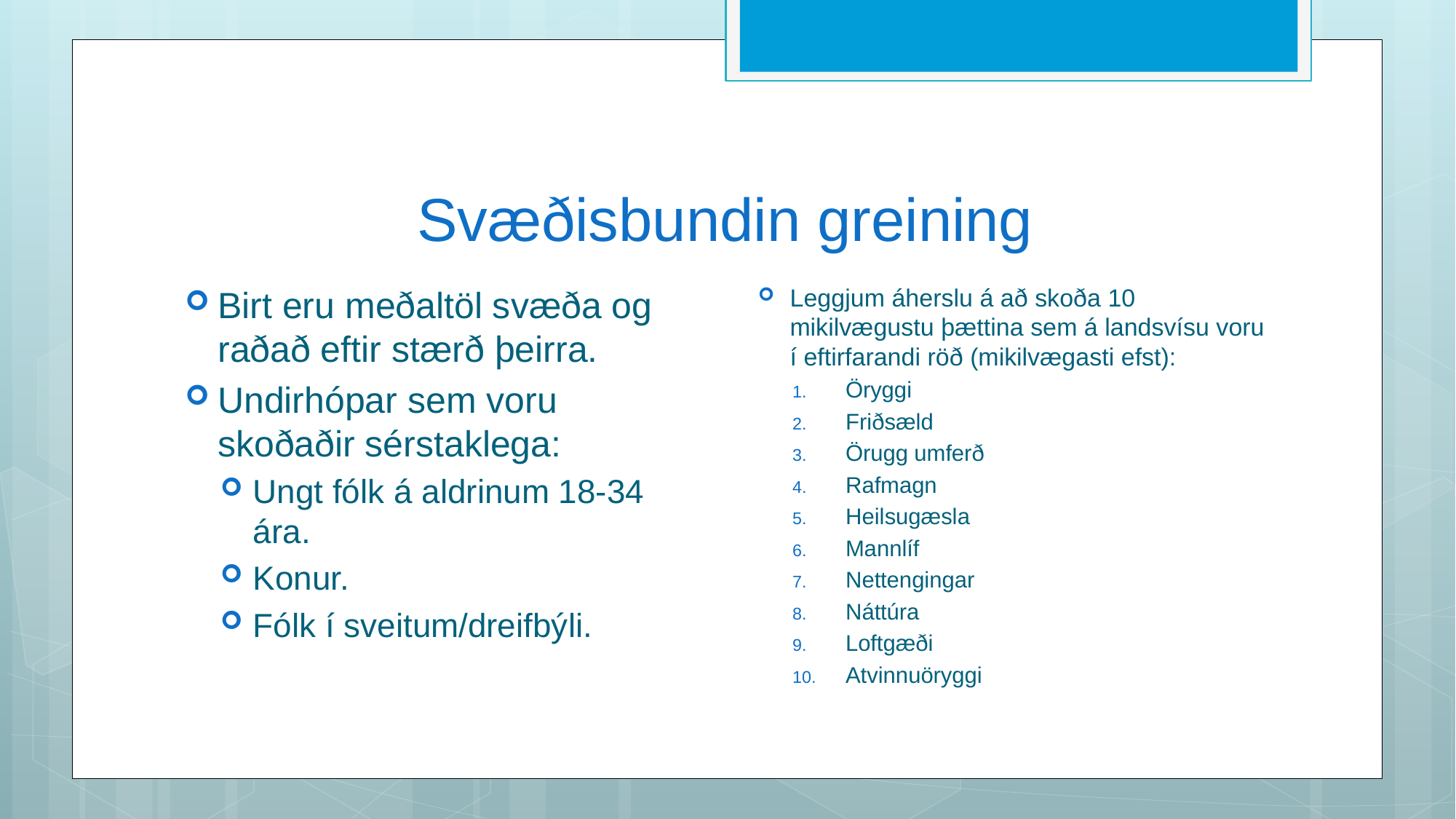

# Svæðisbundin greining
Leggjum áherslu á að skoða 10 mikilvægustu þættina sem á landsvísu voru í eftirfarandi röð (mikilvægasti efst):
Öryggi
Friðsæld
Örugg umferð
Rafmagn
Heilsugæsla
Mannlíf
Nettengingar
Náttúra
Loftgæði
Atvinnuöryggi
Birt eru meðaltöl svæða og raðað eftir stærð þeirra.
Undirhópar sem voru skoðaðir sérstaklega:
Ungt fólk á aldrinum 18-34 ára.
Konur.
Fólk í sveitum/dreifbýli.